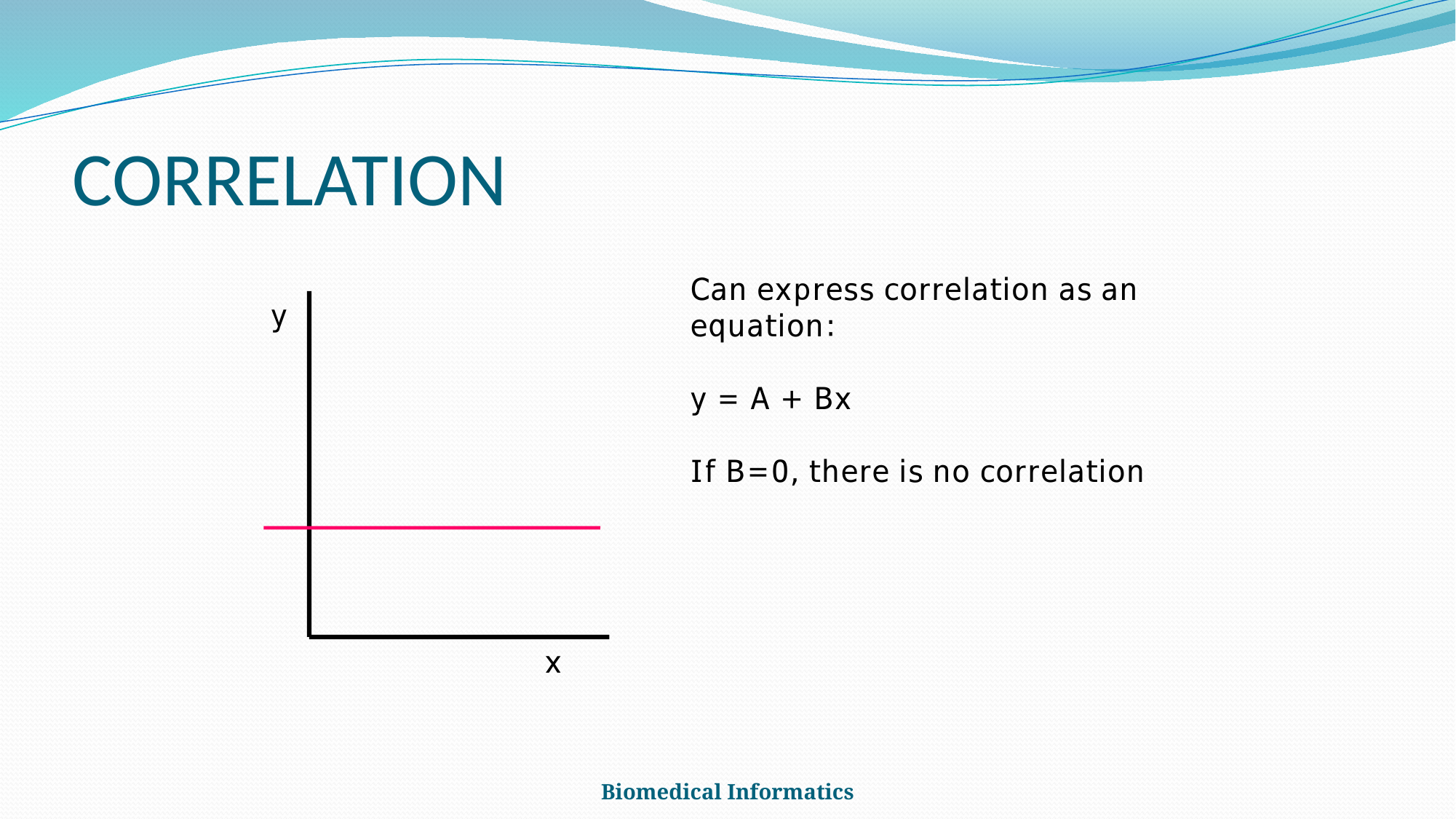

# CORRELATION
Can express correlation as an
equation:

y = A + Bx

If B=0, there is no correlation

y

x